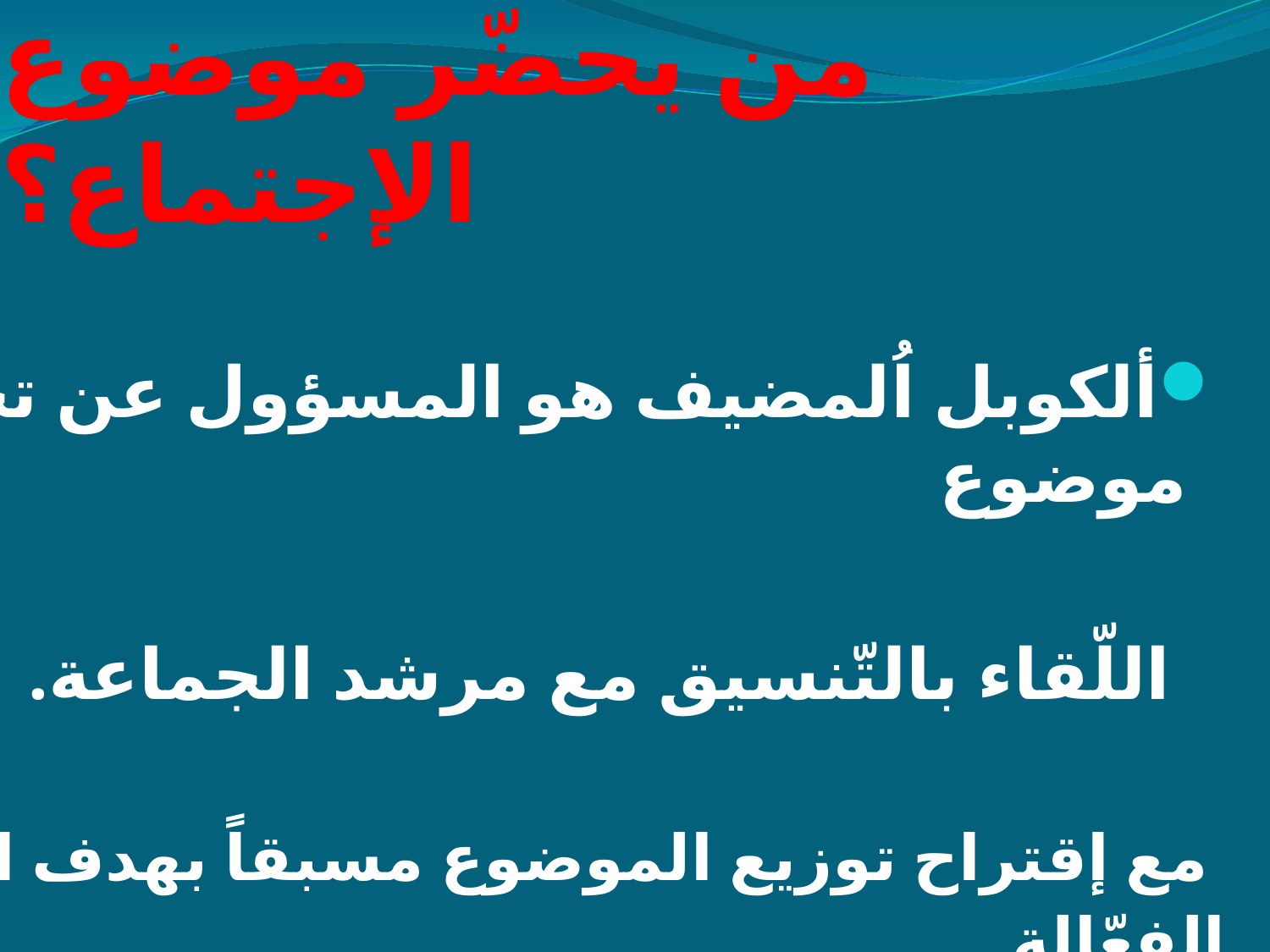

# من يحضّر موضوع الإجتماع؟

ألكوبل اُلمضيف هو المسؤول عن تحضير موضوع

   اللّقاء بالتّنسيق مع مرشد الجماعة.

 مع إقتراح توزيع الموضوع مسبقاً بهدف المشاركة الفعّالة. .